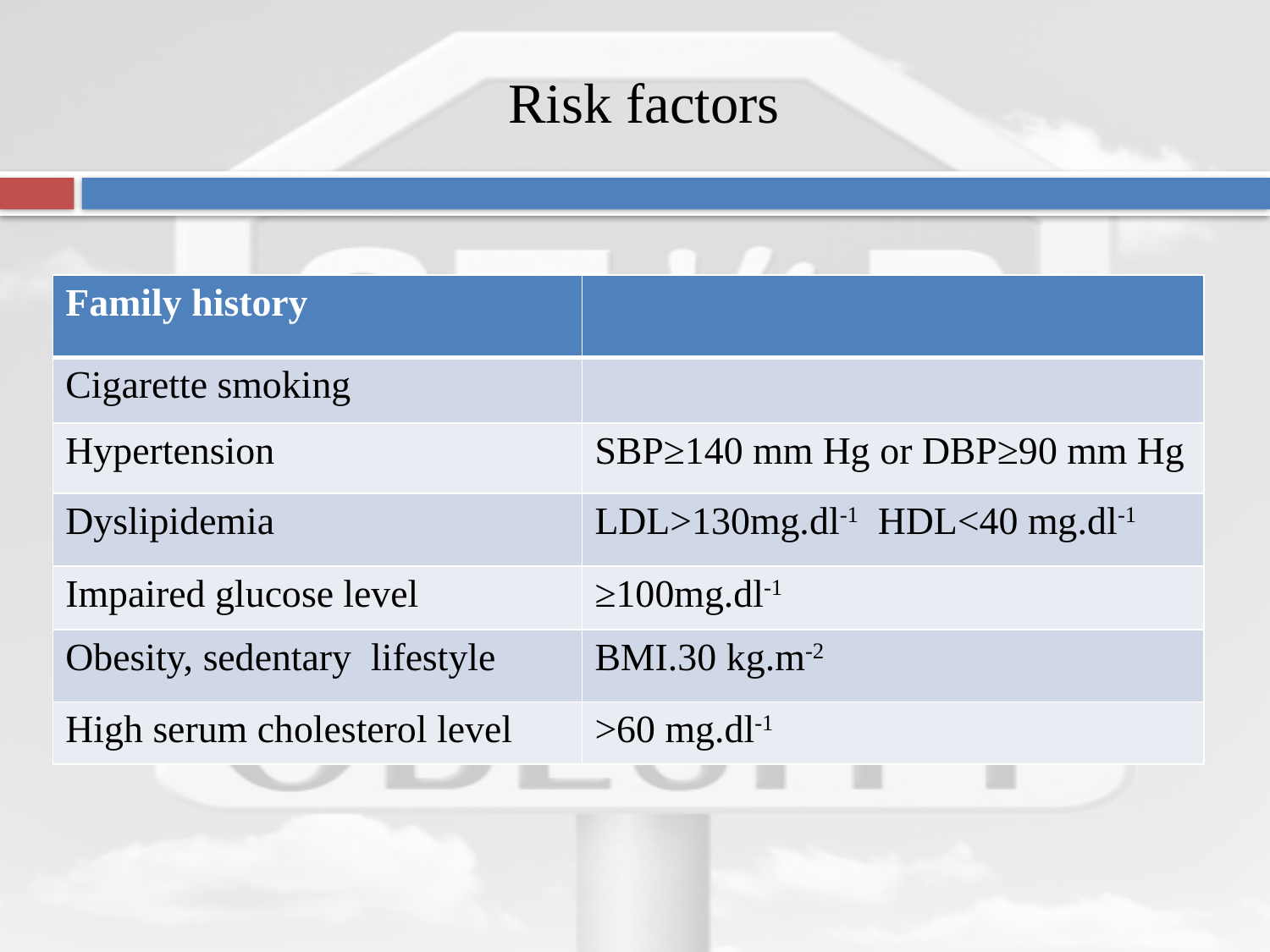

# Risk factors
| Family history |  |
| --- | --- |
| Cigarette smoking |  |
| Hypertension | SBP≥140 mm Hg or DBP≥90 mm Hg |
| Dyslipidemia | LDL>130mg.dl-1 HDL<40 mg.dl-1 |
| Impaired glucose level | ≥100mg.dl-1 |
| Obesity, sedentary lifestyle | BMI.30 kg.m-2 |
| High serum cholesterol level | >60 mg.dl-1 |